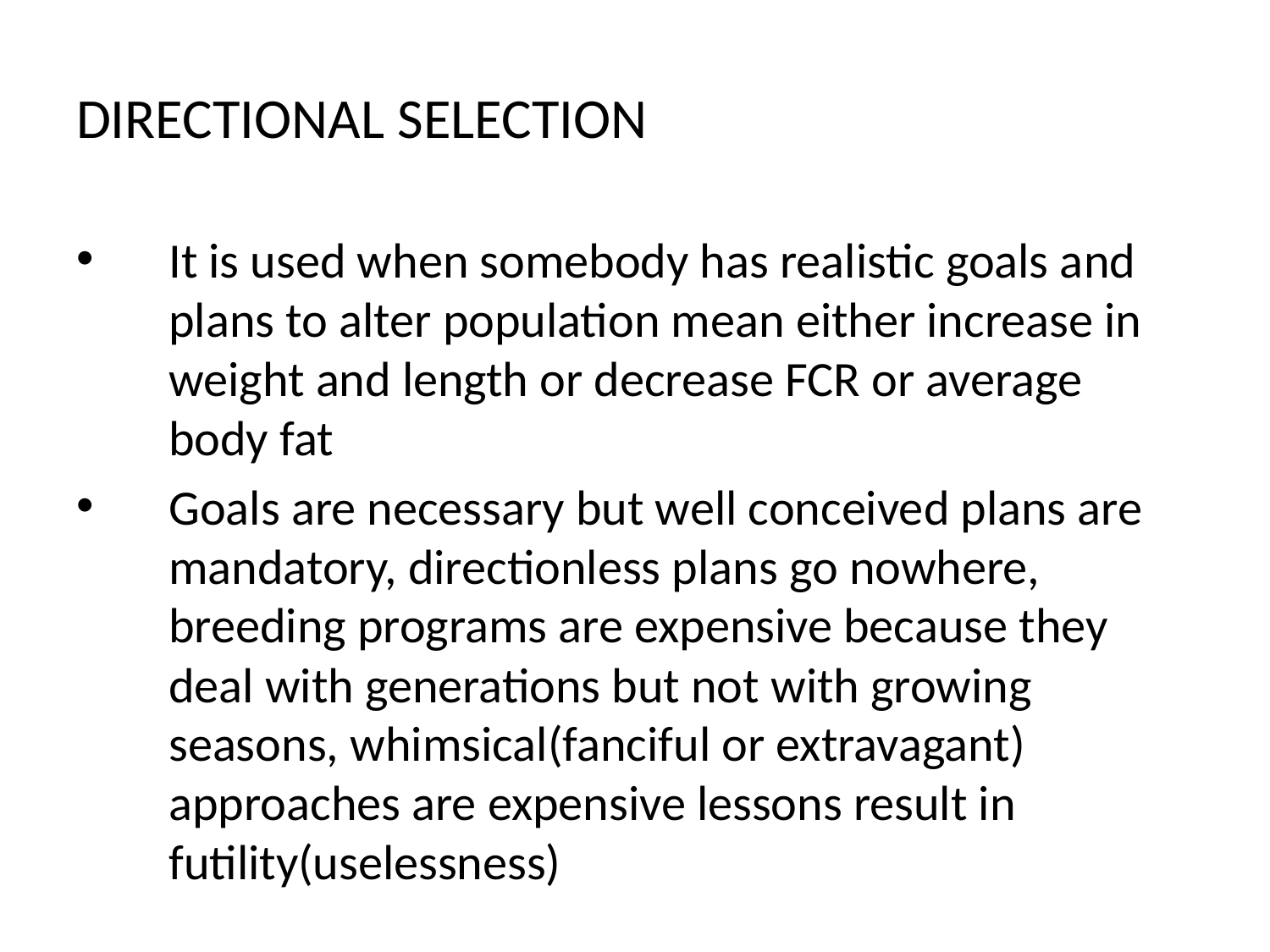

# DIRECTIONAL SELECTION
It is used when somebody has realistic goals and plans to alter population mean either increase in weight and length or decrease FCR or average body fat
Goals are necessary but well conceived plans are mandatory, directionless plans go nowhere, breeding programs are expensive because they deal with generations but not with growing seasons, whimsical(fanciful or extravagant)  approaches are expensive lessons result in futility(uselessness)